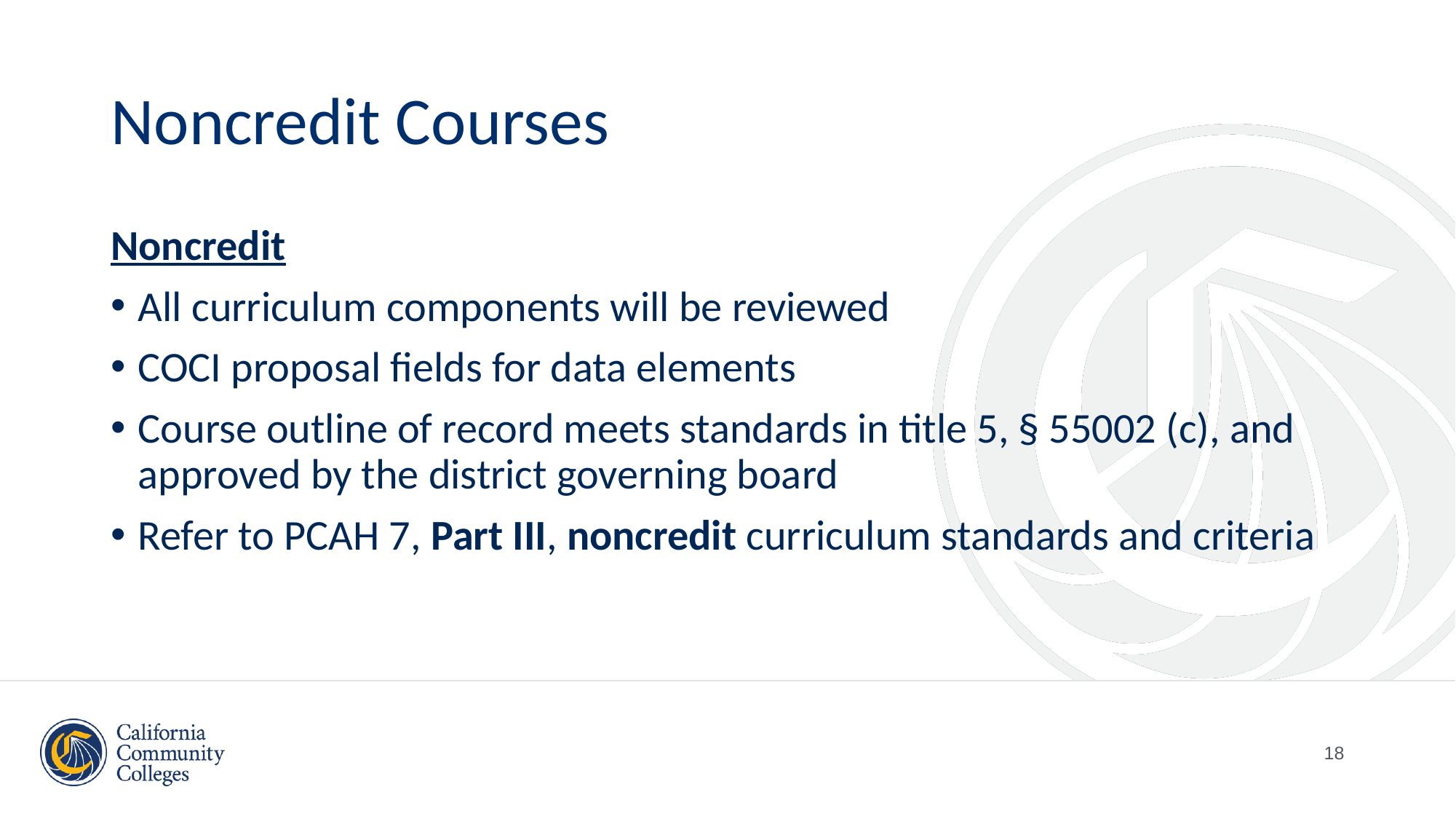

# Noncredit Courses
Noncredit
All curriculum components will be reviewed
COCI proposal fields for data elements
Course outline of record meets standards in title 5, § 55002 (c), and approved by the district governing board
Refer to PCAH 7, Part III, noncredit curriculum standards and criteria

18